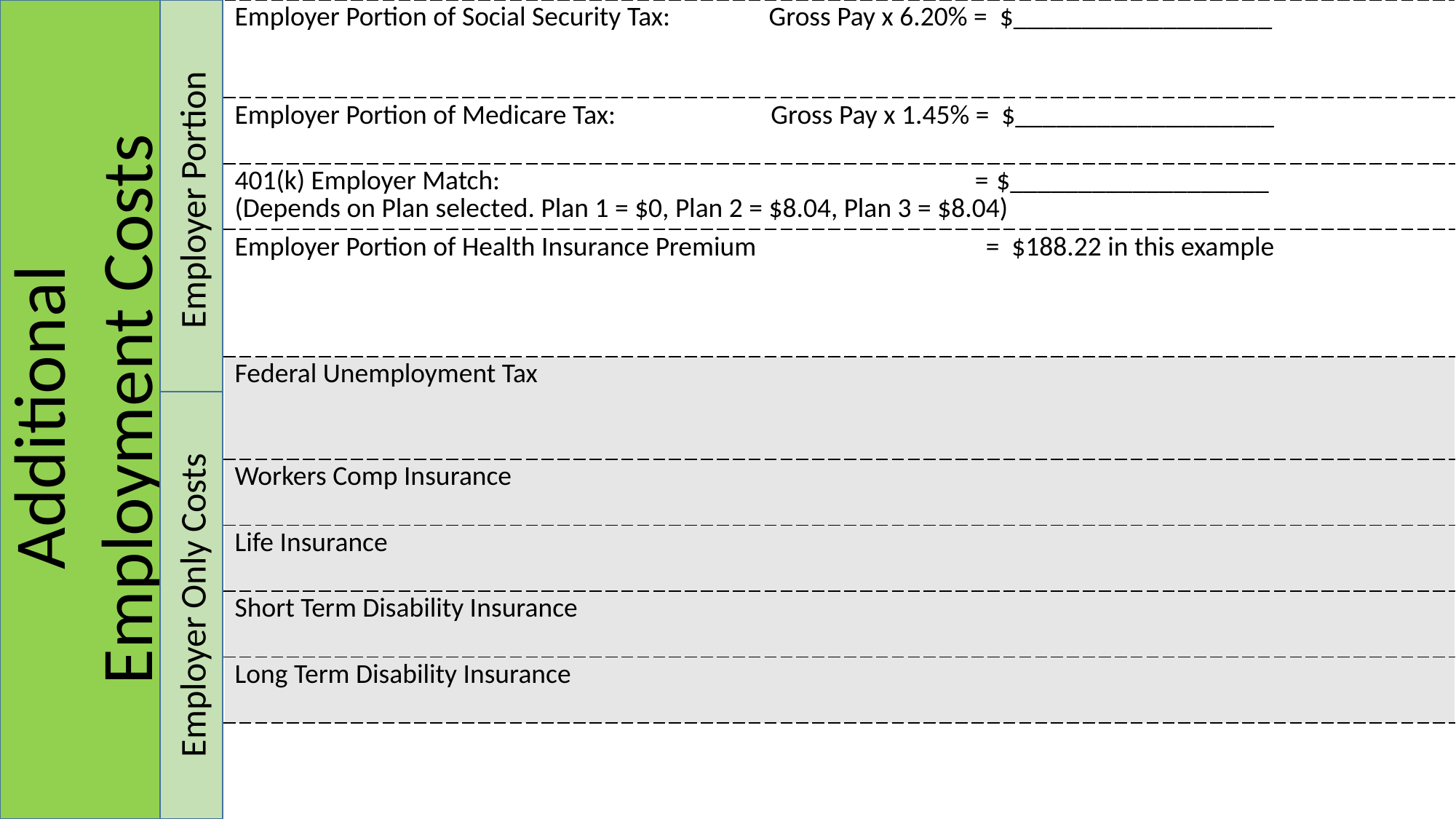

Additional
Employment Costs
| Employer Portion of Social Security Tax: Gross Pay x 6.20% = $\_\_\_\_\_\_\_\_\_\_\_\_\_\_\_\_\_\_\_ |
| --- |
| Employer Portion of Medicare Tax: Gross Pay x 1.45% = $\_\_\_\_\_\_\_\_\_\_\_\_\_\_\_\_\_\_\_ |
| 401(k) Employer Match: = $\_\_\_\_\_\_\_\_\_\_\_\_\_\_\_\_\_\_\_ (Depends on Plan selected. Plan 1 = $0, Plan 2 = $8.04, Plan 3 = $8.04) |
| Employer Portion of Health Insurance Premium = $188.22 in this example |
| Federal Unemployment Tax |
| Workers Comp Insurance |
| Life Insurance |
| Short Term Disability Insurance |
| Long Term Disability Insurance |
Employer Portion
Employer Only Costs